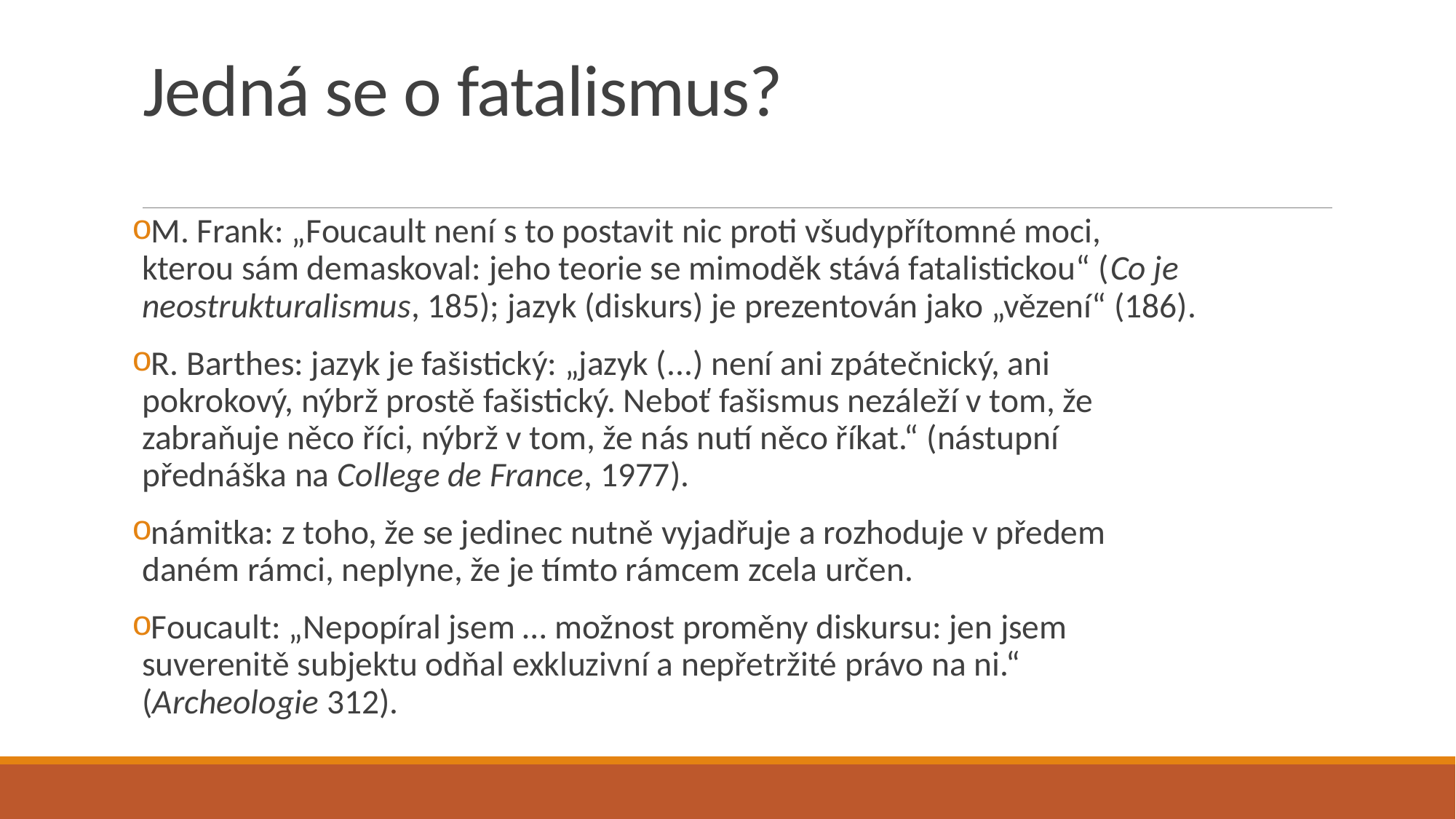

# Jedná se o fatalismus?
M. Frank: „Foucault není s to postavit nic proti všudypřítomné moci, kterou sám demaskoval: jeho teorie se mimoděk stává fatalistickou“ (Co je neostrukturalismus, 185); jazyk (diskurs) je prezentován jako „vězení“ (186).
R. Barthes: jazyk je fašistický: „jazyk (...) není ani zpátečnický, ani pokrokový, nýbrž prostě fašistický. Neboť fašismus nezáleží v tom, že zabraňuje něco říci, nýbrž v tom, že nás nutí něco říkat.“ (nástupní přednáška na College de France, 1977).
námitka: z toho, že se jedinec nutně vyjadřuje a rozhoduje v předem daném rámci, neplyne, že je tímto rámcem zcela určen.
Foucault: „Nepopíral jsem … možnost proměny diskursu: jen jsem suverenitě subjektu odňal exkluzivní a nepřetržité právo na ni.“ (Archeologie 312).